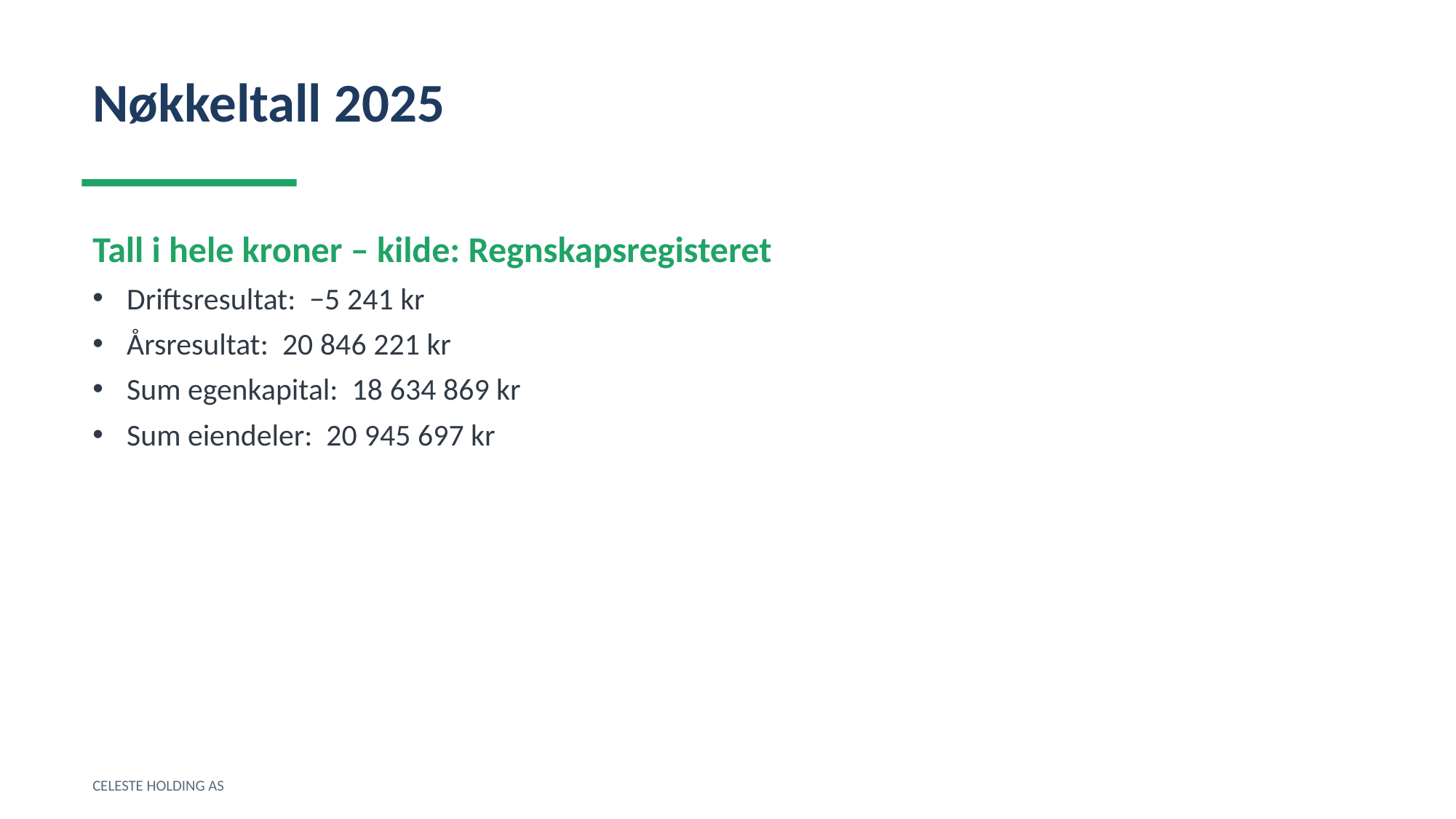

Nøkkeltall 2025

Tall i hele kroner – kilde: Regnskapsregisteret
Driftsresultat:  −5 241 kr
Årsresultat:  20 846 221 kr
Sum egenkapital:  18 634 869 kr
Sum eiendeler:  20 945 697 kr
CELESTE HOLDING AS